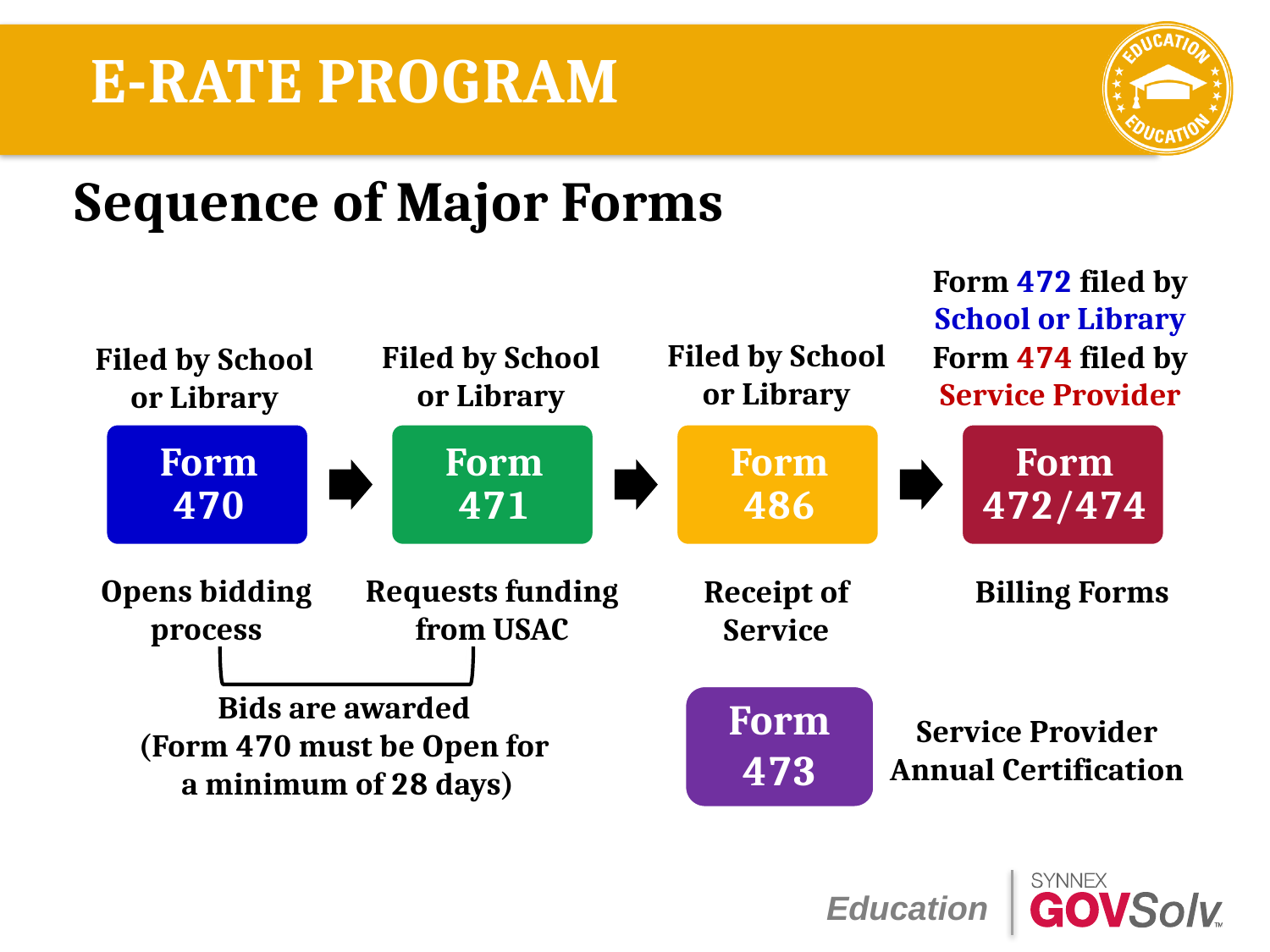

# E-RATE PROGRAM
Form 470

Form 471

Form 486

Form 472/474
Sequence of Major Forms
Form 472 filed by School or Library
Form 474 filed by Service Provider
Filed by School
or Library
Filed by School
or Library
Filed by School
or Library

Opens bidding
process
Requests funding
from USAC
Billing Forms
Receipt of
Service
Bids are awarded
(Form 470 must be Open for
 a minimum of 28 days)

Form
473
Service Provider
Annual Certification